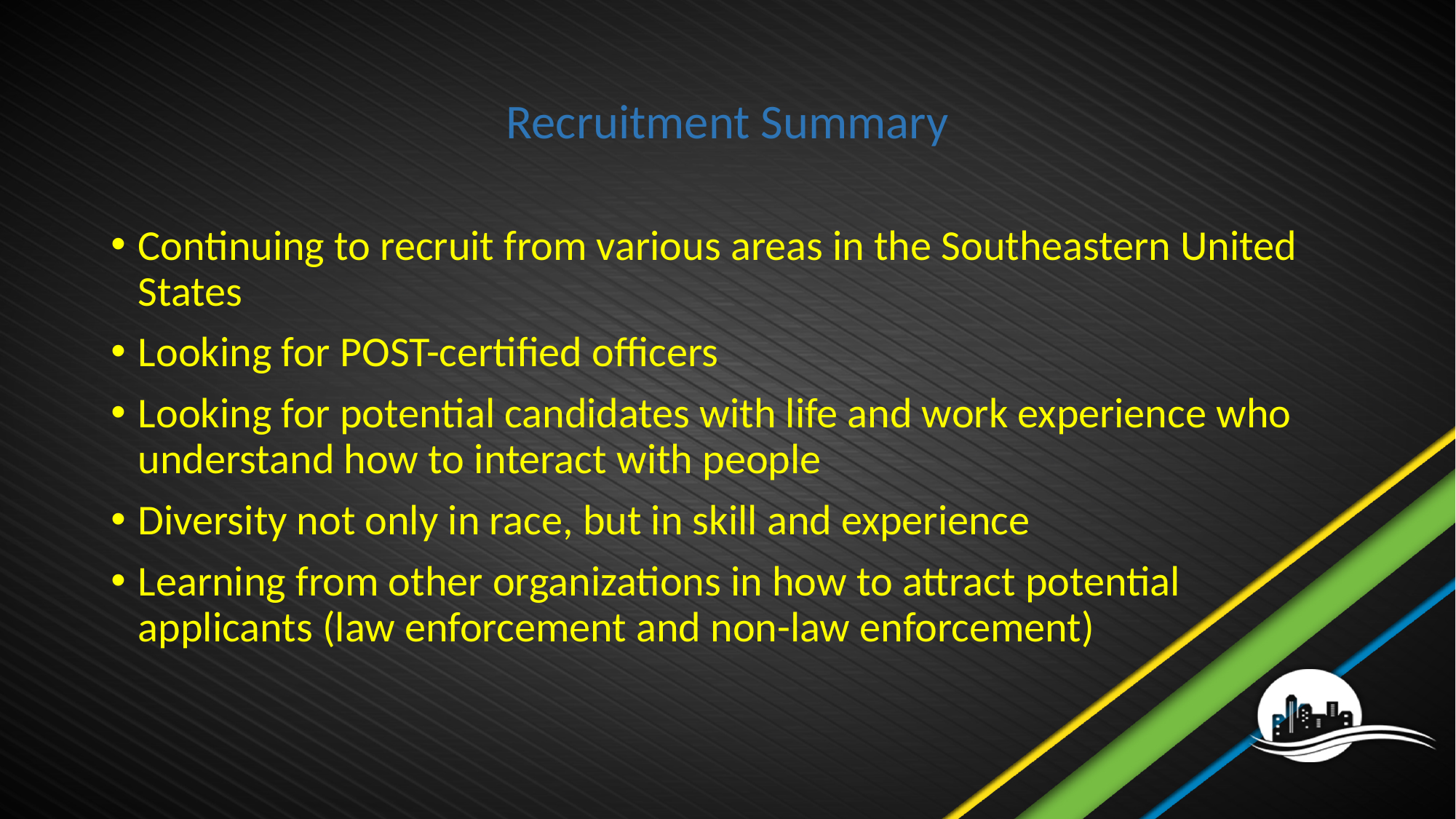

# Recruitment Summary
Continuing to recruit from various areas in the Southeastern United States
Looking for POST-certified officers
Looking for potential candidates with life and work experience who understand how to interact with people
Diversity not only in race, but in skill and experience
Learning from other organizations in how to attract potential applicants (law enforcement and non-law enforcement)